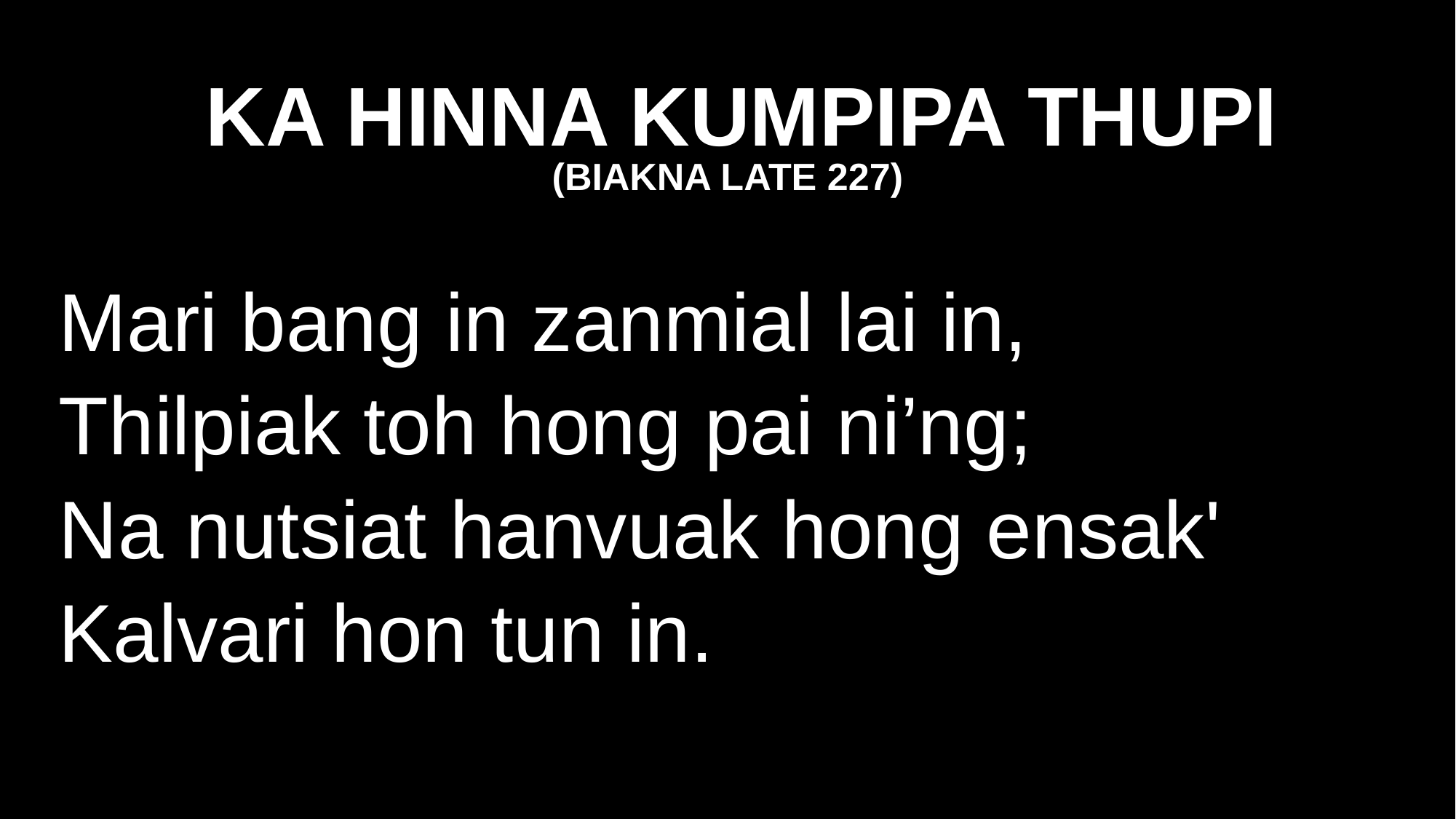

KA HINNA KUMPIPA THUPI
(BIAKNA LATE 227)
Mari bang in zanmial lai in,
Thilpiak toh hong pai ni’ng;
Na nutsiat hanvuak hong ensak'
Kalvari hon tun in.